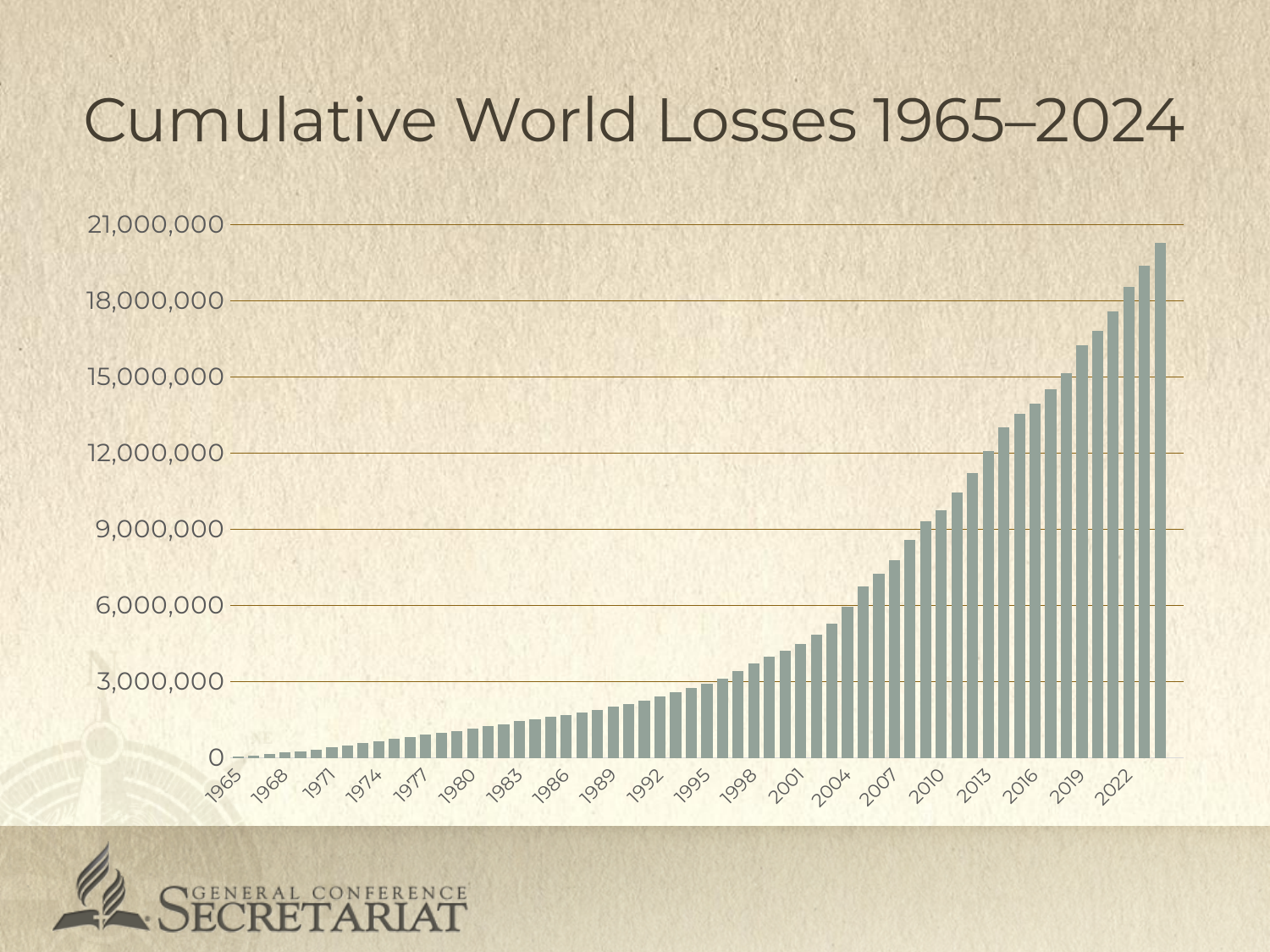

# Cumulative World Losses 1965–2024

### Chart

| Category | Cumulative Losses |
|---|---|
| 1965 | 42125.0 |
| 1966 | 90403.0 |
| 1967 | 144965.0 |
| 1968 | 204748.0 |
| 1969 | 268122.0 |
| 1970 | 327102.0 |
| 1971 | 409176.0 |
| 1972 | 484717.0 |
| 1973 | 571350.0 |
| 1974 | 663875.0 |
| 1975 | 738809.0 |
| 1976 | 829946.0 |
| 1977 | 934529.0 |
| 1978 | 999889.0 |
| 1979 | 1068693.0 |
| 1980 | 1150510.0 |
| 1981 | 1243840.0 |
| 1982 | 1333255.0 |
| 1983 | 1441648.0 |
| 1984 | 1529921.0 |
| 1985 | 1616962.0 |
| 1986 | 1701325.0 |
| 1987 | 1795559.0 |
| 1988 | 1895398.0 |
| 1989 | 2005950.0 |
| 1990 | 2125849.0 |
| 1991 | 2248579.0 |
| 1992 | 2426908.0 |
| 1993 | 2574665.0 |
| 1994 | 2749147.0 |
| 1995 | 2928844.0 |
| 1996 | 3116678.0 |
| 1997 | 3407144.0 |
| 1998 | 3718182.0 |
| 1999 | 3976598.0 |
| 2000 | 4212580.0 |
| 2001 | 4482979.0 |
| 2002 | 4834660.0 |
| 2003 | 5267502.0 |
| 2004 | 5954382.0 |
| 2005 | 6749714.0 |
| 2006 | 7261964.0 |
| 2007 | 7767929.0 |
| 2008 | 8568919.0 |
| 2009 | 9307734.0 |
| 2010 | 9744323.0 |
| 2011 | 10456016.0 |
| 2012 | 11224747.0 |
| 2013 | 12081188.0 |
| 2014 | 13025414.0 |
| 2015 | 13562127.0 |
| 2016 | 13956375.0 |
| 2017 | 14519580.0 |
| 2018 | 15131047.0 |
| 2019 | 16238561.0 |
| 2020 | 16803148.0 |
| 2021 | 17593036.0 |
| 2022 | 18554073.0 |
| 2023 | 19393661.0 |
| 2024 | 20291373.0 |
|  | None |